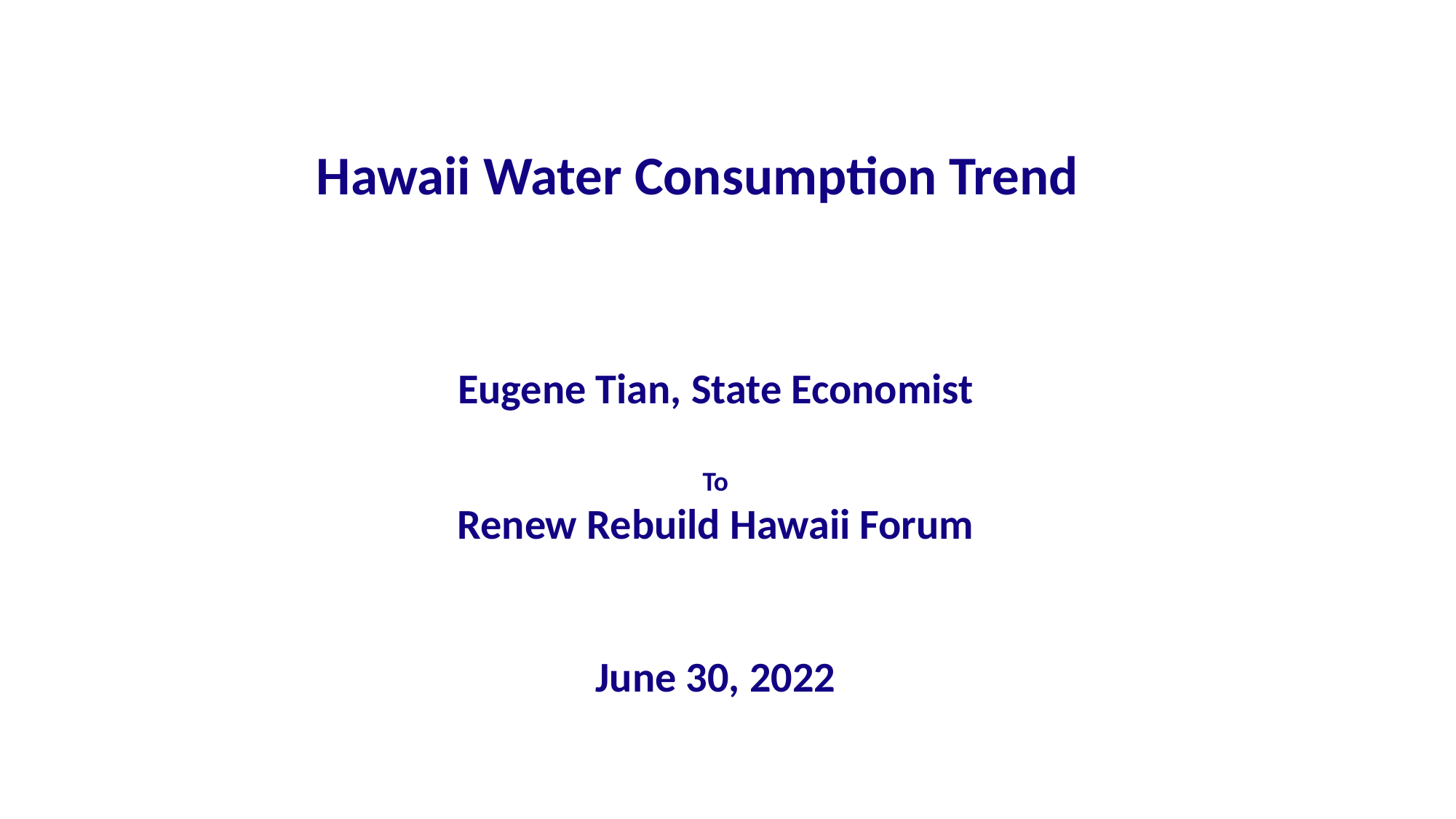

Hawaii Water Consumption Trend
Eugene Tian, State Economist

To
Renew Rebuild Hawaii Forum

June 30, 2022